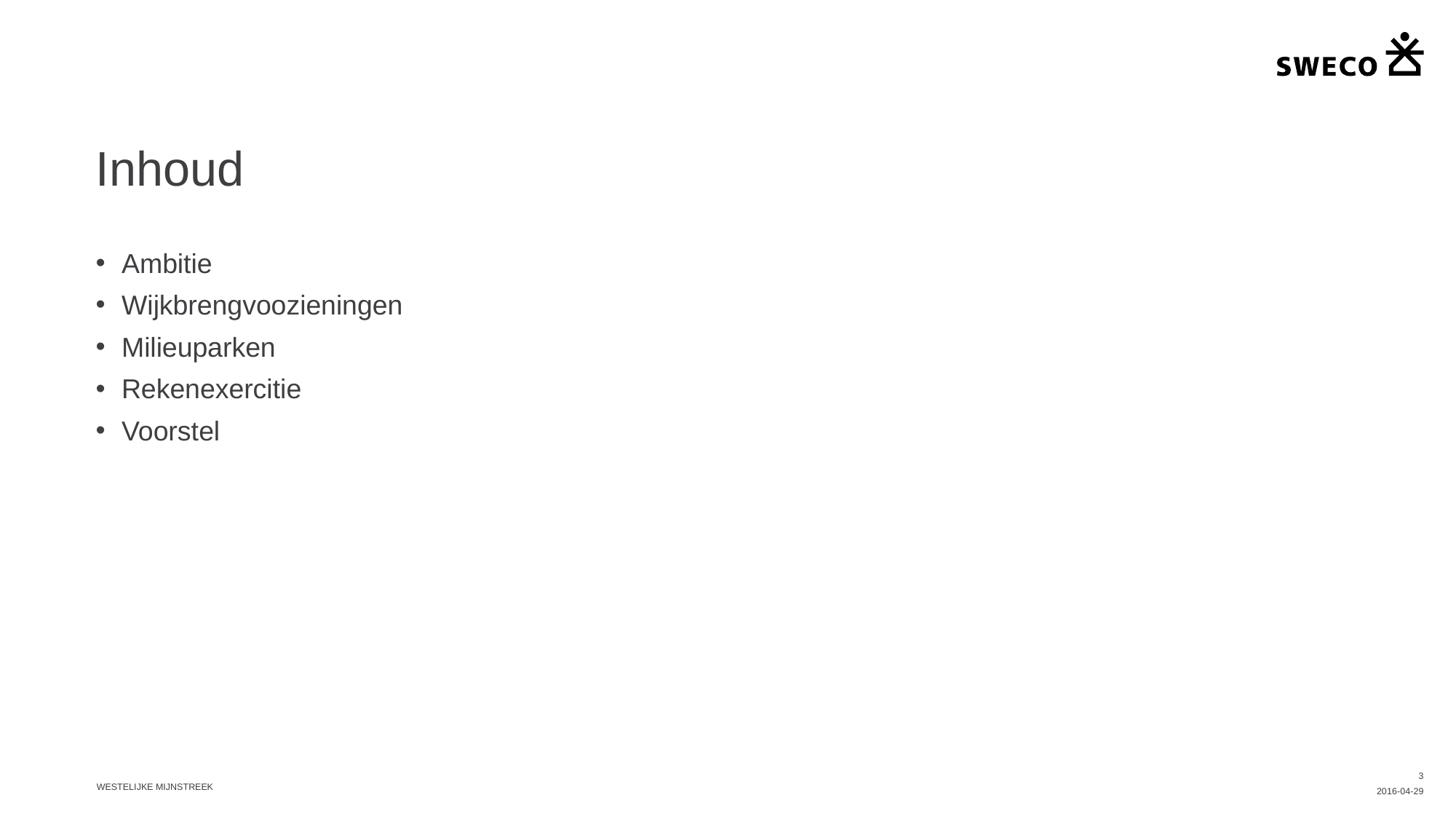

# Inhoud
Ambitie
Wijkbrengvoozieningen
Milieuparken
Rekenexercitie
Voorstel
Westelijke Mijnstreek
3
2016-04-29